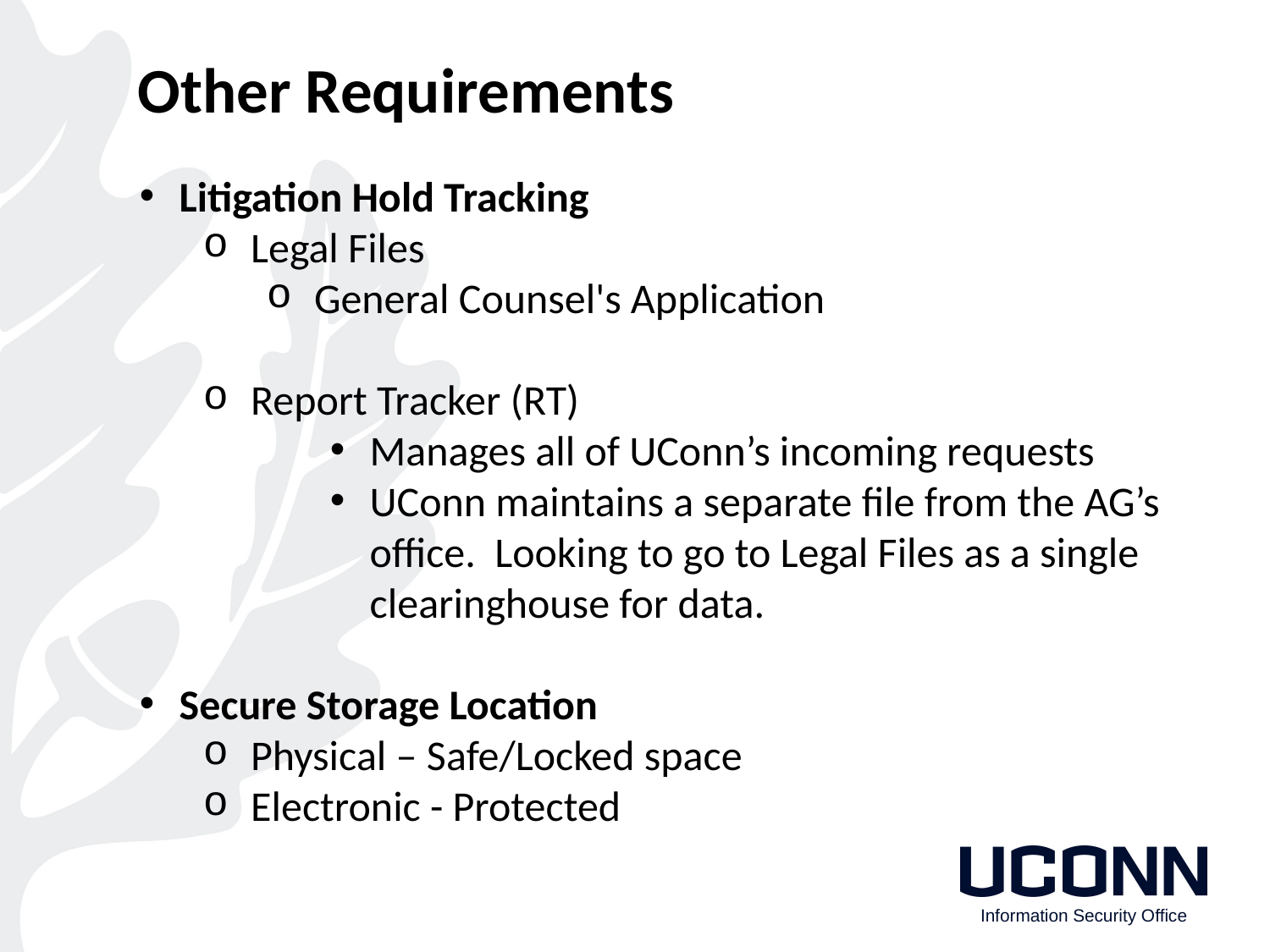

Other Requirements

Litigation Hold Tracking
Legal Files
General Counsel's Application

Report Tracker (RT)
Manages all of UConn’s incoming requests
UConn maintains a separate file from the AG’s office.  Looking to go to Legal Files as a single clearinghouse for data.

Secure Storage Location
Physical – Safe/Locked space
Electronic - Protected

Information Security Office